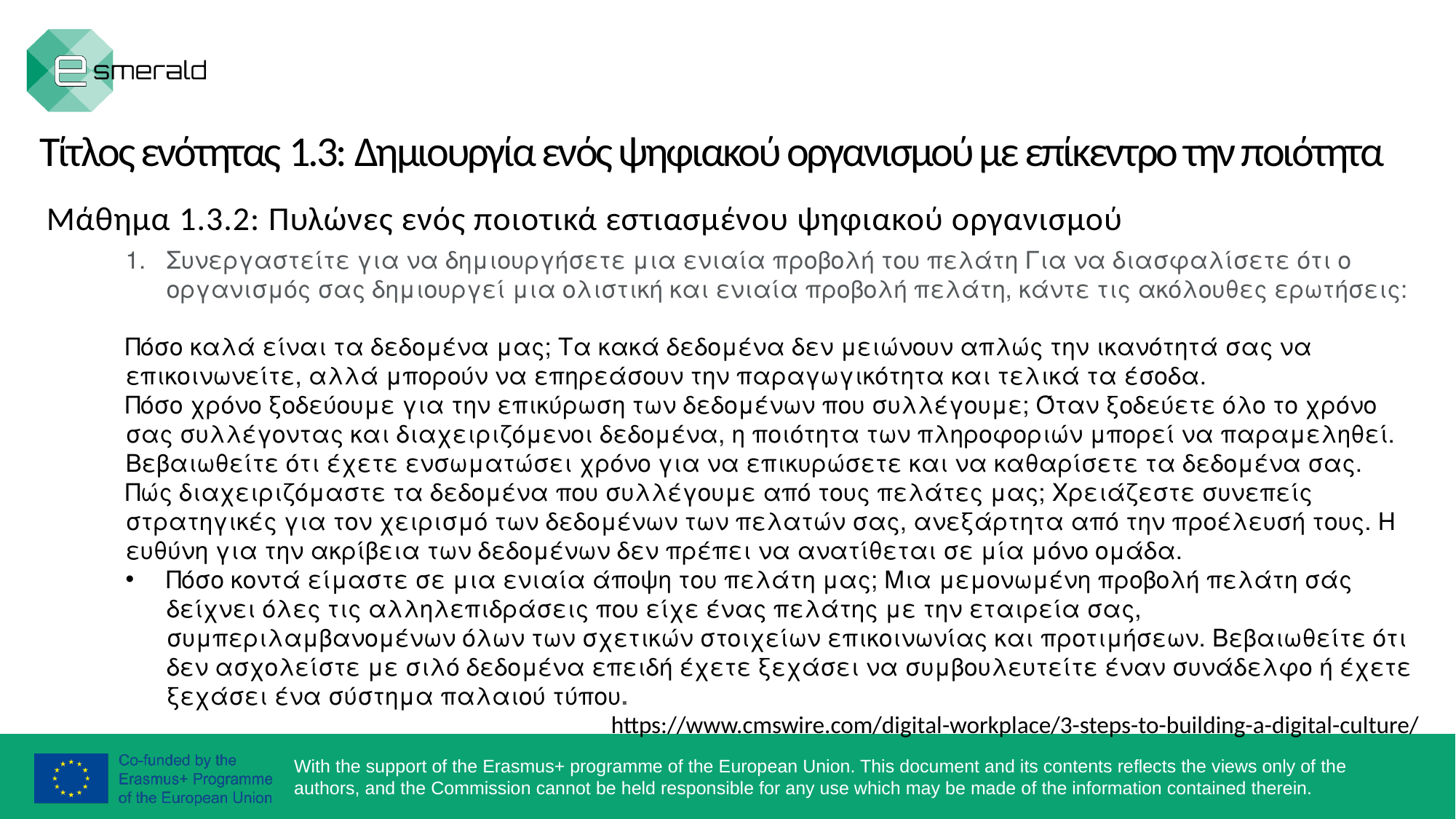

Τίτλος ενότητας 1.3: Δημιουργία ενός ψηφιακού οργανισμού με επίκεντρο την ποιότητα
Μάθημα 1.3.2: Πυλώνες ενός ποιοτικά εστιασμένου ψηφιακού οργανισμού
Συνεργαστείτε για να δημιουργήσετε μια ενιαία προβολή του πελάτη Για να διασφαλίσετε ότι ο οργανισμός σας δημιουργεί μια ολιστική και ενιαία προβολή πελάτη, κάντε τις ακόλουθες ερωτήσεις:

Πόσο καλά είναι τα δεδομένα μας; Τα κακά δεδομένα δεν μειώνουν απλώς την ικανότητά σας να επικοινωνείτε, αλλά μπορούν να επηρεάσουν την παραγωγικότητα και τελικά τα έσοδα.
Πόσο χρόνο ξοδεύουμε για την επικύρωση των δεδομένων που συλλέγουμε; Όταν ξοδεύετε όλο το χρόνο σας συλλέγοντας και διαχειριζόμενοι δεδομένα, η ποιότητα των πληροφοριών μπορεί να παραμεληθεί. Βεβαιωθείτε ότι έχετε ενσωματώσει χρόνο για να επικυρώσετε και να καθαρίσετε τα δεδομένα σας.
Πώς διαχειριζόμαστε τα δεδομένα που συλλέγουμε από τους πελάτες μας; Χρειάζεστε συνεπείς στρατηγικές για τον χειρισμό των δεδομένων των πελατών σας, ανεξάρτητα από την προέλευσή τους. Η ευθύνη για την ακρίβεια των δεδομένων δεν πρέπει να ανατίθεται σε μία μόνο ομάδα.
Πόσο κοντά είμαστε σε μια ενιαία άποψη του πελάτη μας; Μια μεμονωμένη προβολή πελάτη σάς δείχνει όλες τις αλληλεπιδράσεις που είχε ένας πελάτης με την εταιρεία σας, συμπεριλαμβανομένων όλων των σχετικών στοιχείων επικοινωνίας και προτιμήσεων. Βεβαιωθείτε ότι δεν ασχολείστε με σιλό δεδομένα επειδή έχετε ξεχάσει να συμβουλευτείτε έναν συνάδελφο ή έχετε ξεχάσει ένα σύστημα παλαιού τύπου.
https://www.cmswire.com/digital-workplace/3-steps-to-building-a-digital-culture/